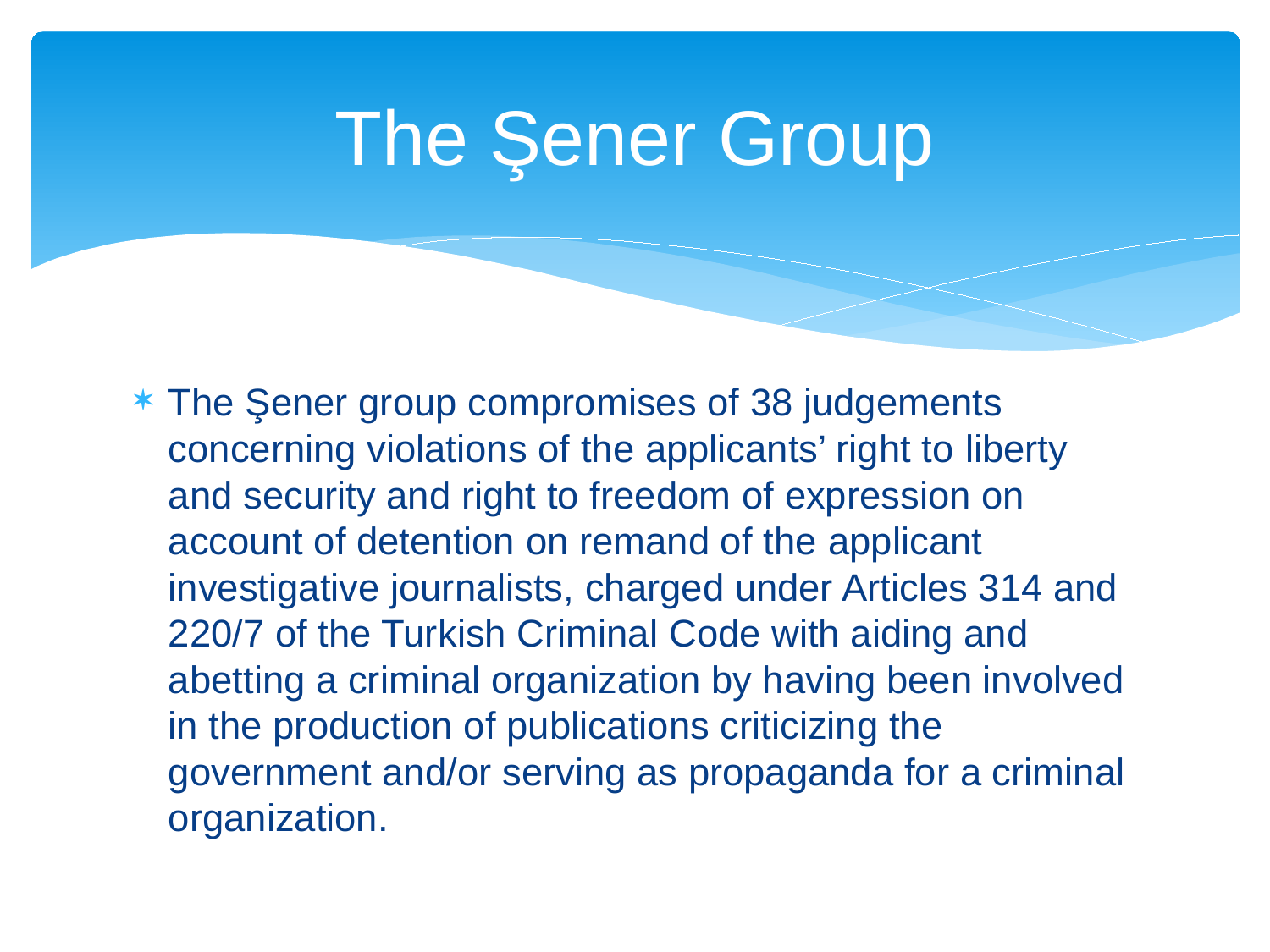

# The Şener Group
The Şener group compromises of 38 judgements concerning violations of the applicants’ right to liberty and security and right to freedom of expression on account of detention on remand of the applicant investigative journalists, charged under Articles 314 and 220/7 of the Turkish Criminal Code with aiding and abetting a criminal organization by having been involved in the production of publications criticizing the government and/or serving as propaganda for a criminal organization.